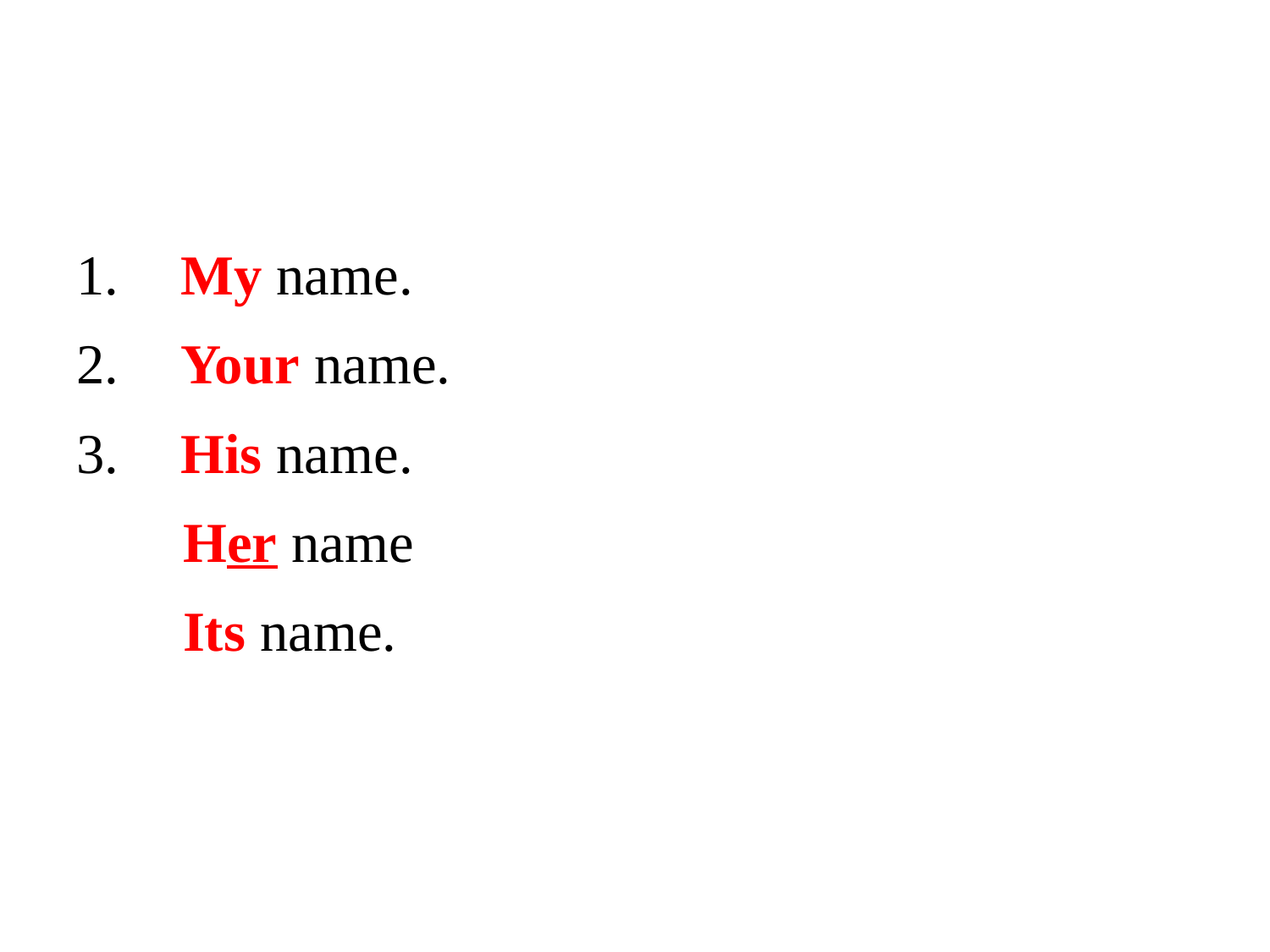

#
    My name.
    Your name.
    His name.
            Her name
            Its name.